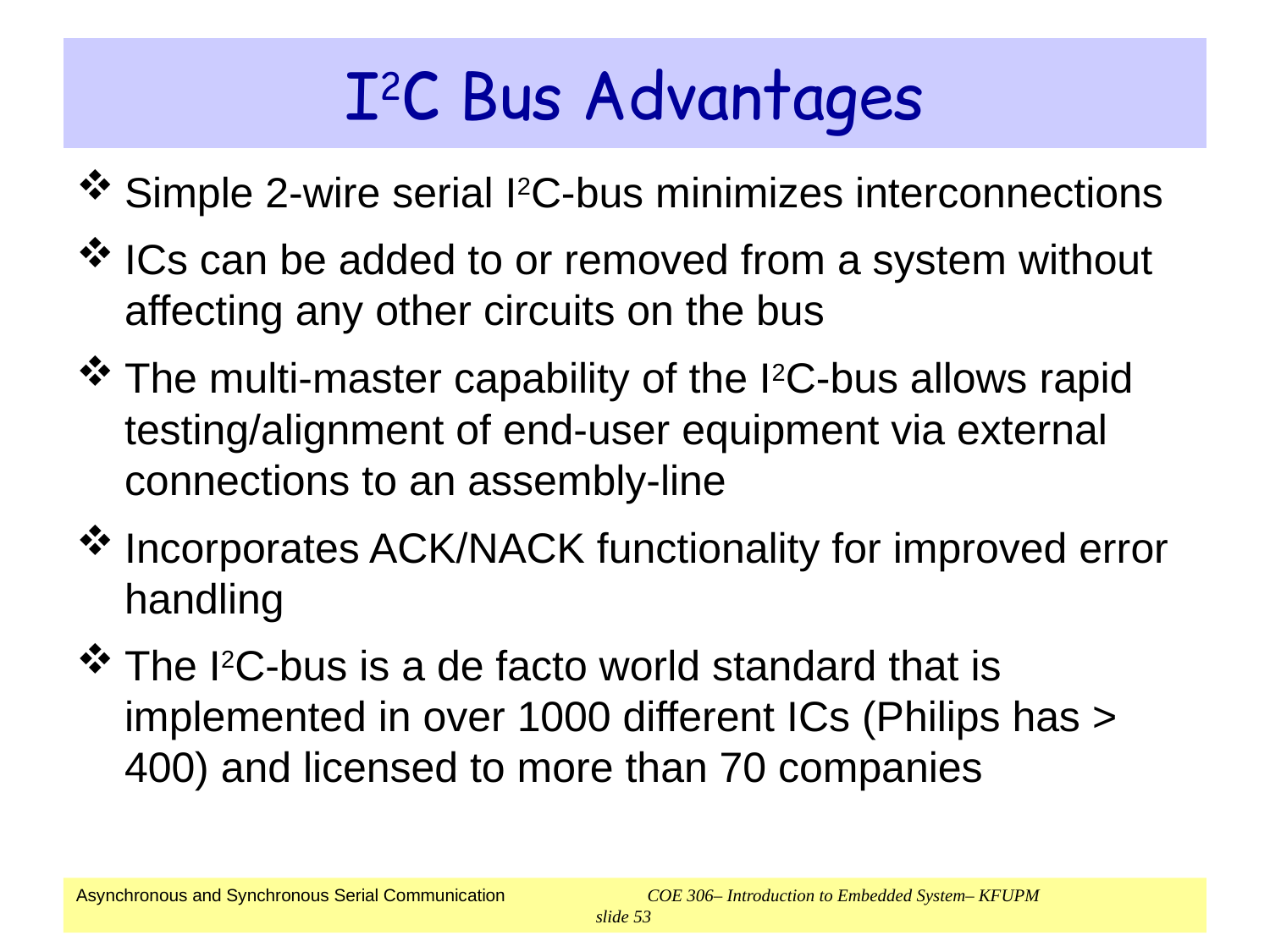

# I2C Bus Advantages
Simple 2-wire serial I2C-bus minimizes interconnections
ICs can be added to or removed from a system without affecting any other circuits on the bus
The multi-master capability of the I2C-bus allows rapid testing/alignment of end-user equipment via external connections to an assembly-line
Incorporates ACK/NACK functionality for improved error handling
The I2C-bus is a de facto world standard that is implemented in over 1000 different ICs (Philips has > 400) and licensed to more than 70 companies